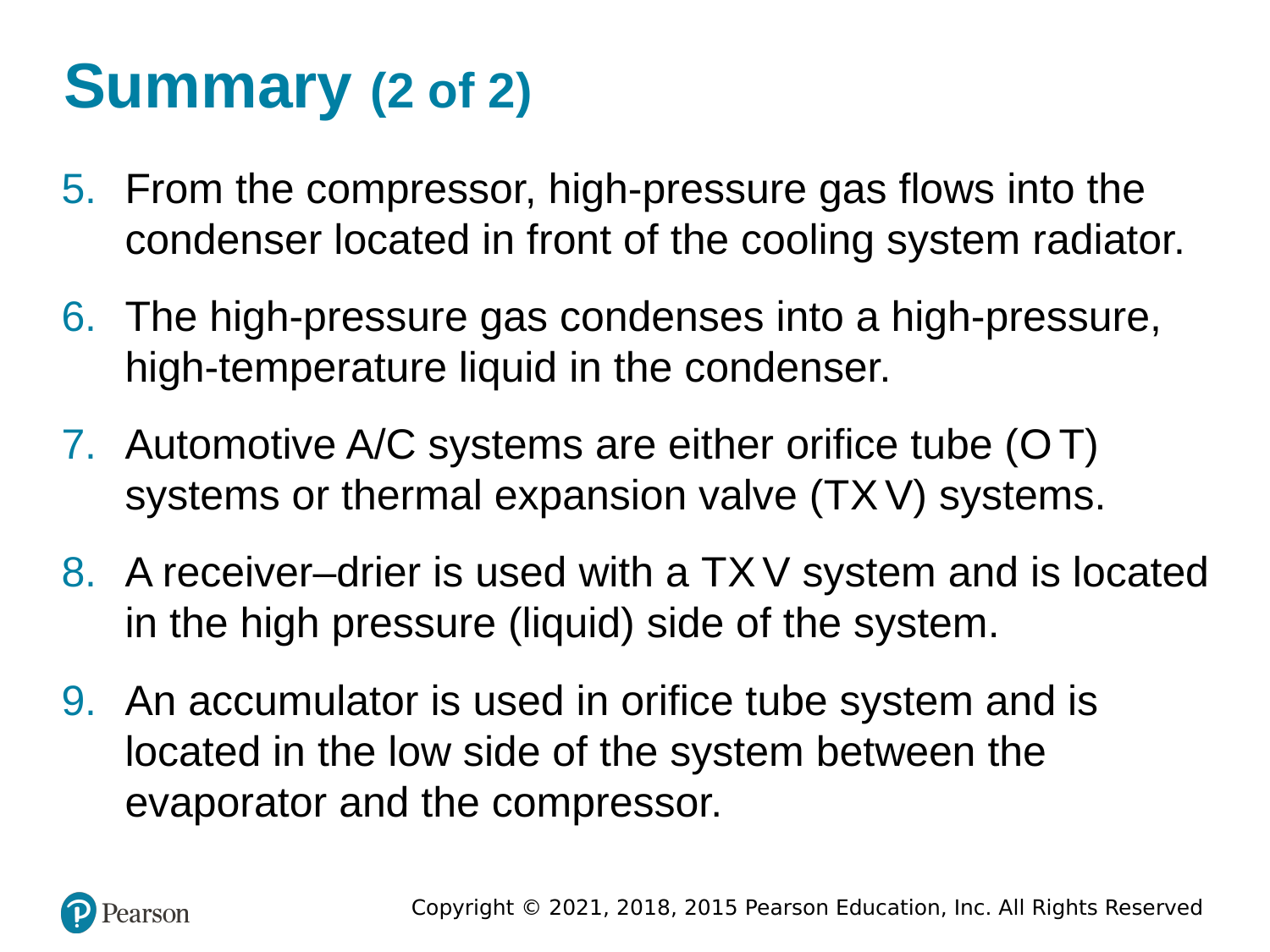

# Summary (2 of 2)
From the compressor, high-pressure gas flows into the condenser located in front of the cooling system radiator.
The high-pressure gas condenses into a high-pressure, high-temperature liquid in the condenser.
Automotive A/C systems are either orifice tube (O T) systems or thermal expansion valve (T X V) systems.
A receiver–drier is used with a T X V system and is located in the high pressure (liquid) side of the system.
An accumulator is used in orifice tube system and is located in the low side of the system between the evaporator and the compressor.